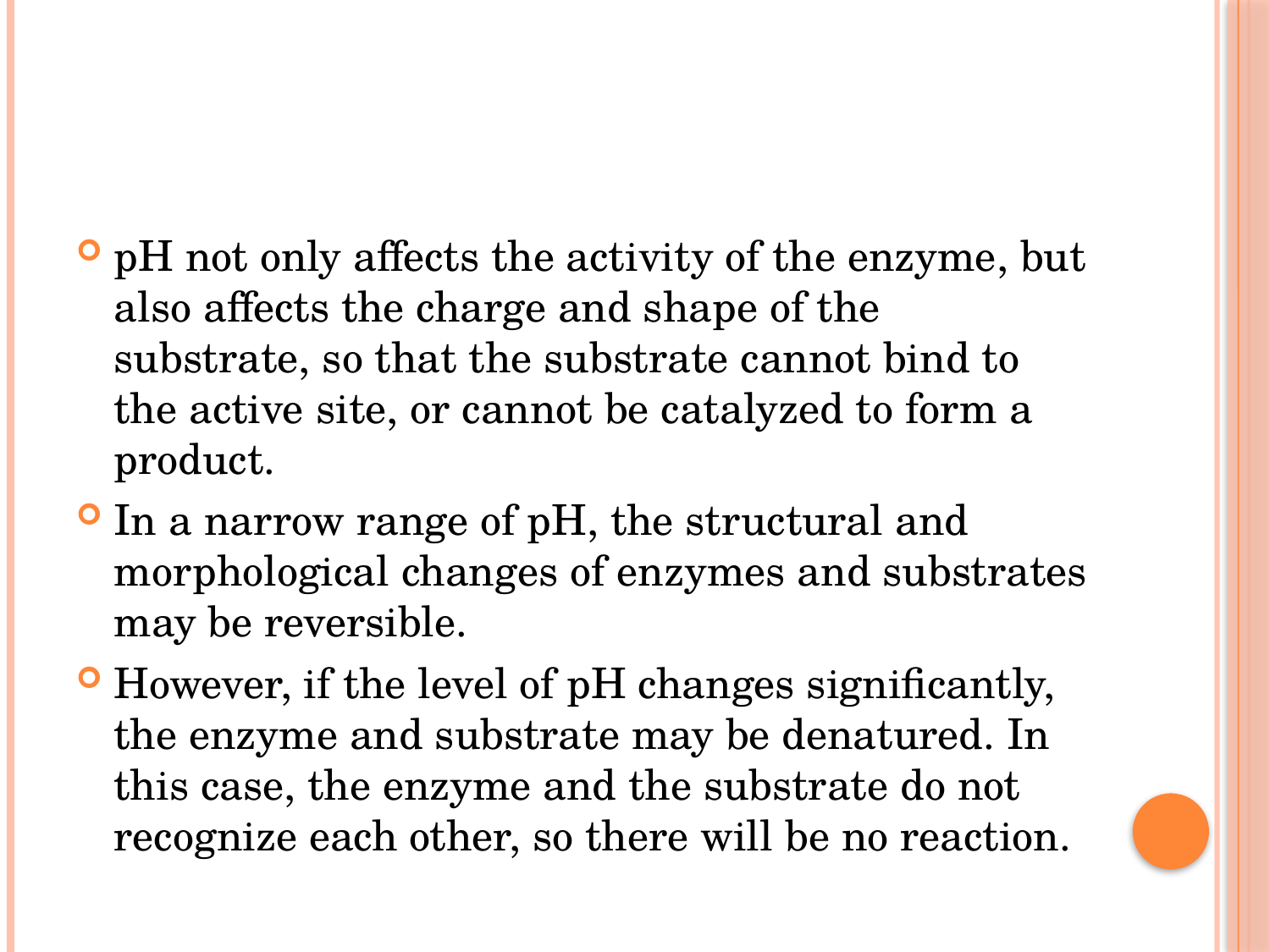

#
pH not only affects the activity of the enzyme, but also affects the charge and shape of the substrate, so that the substrate cannot bind to the active site, or cannot be catalyzed to form a product.
In a narrow range of pH, the structural and morphological changes of enzymes and substrates may be reversible.
However, if the level of pH changes significantly, the enzyme and substrate may be denatured. In this case, the enzyme and the substrate do not recognize each other, so there will be no reaction.